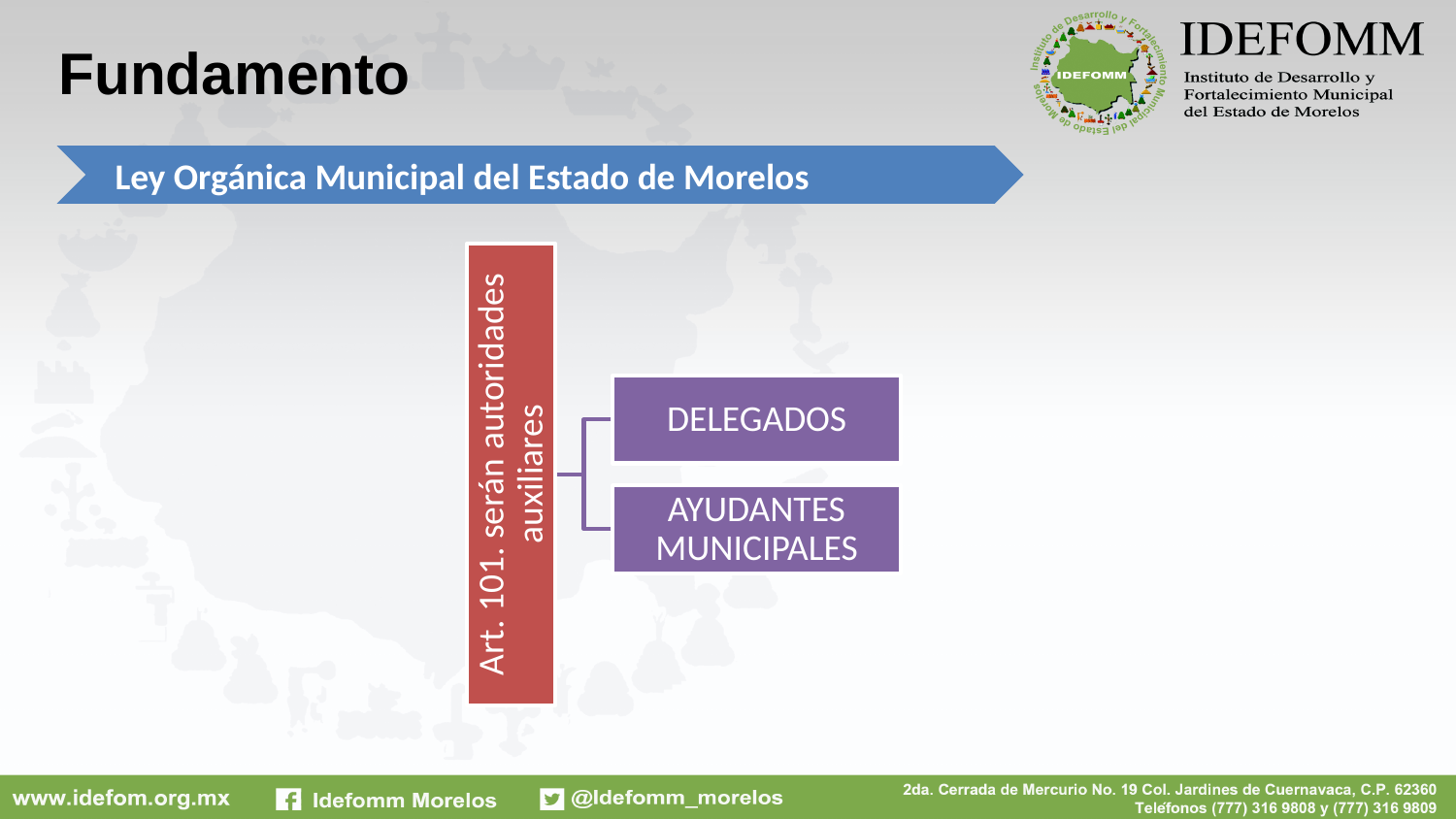

Fundamento
Ley Orgánica Municipal del Estado de Morelos

Art. 101. serán autoridades auxiliares
DELEGADOS
AYUDANTES MUNICIPALES